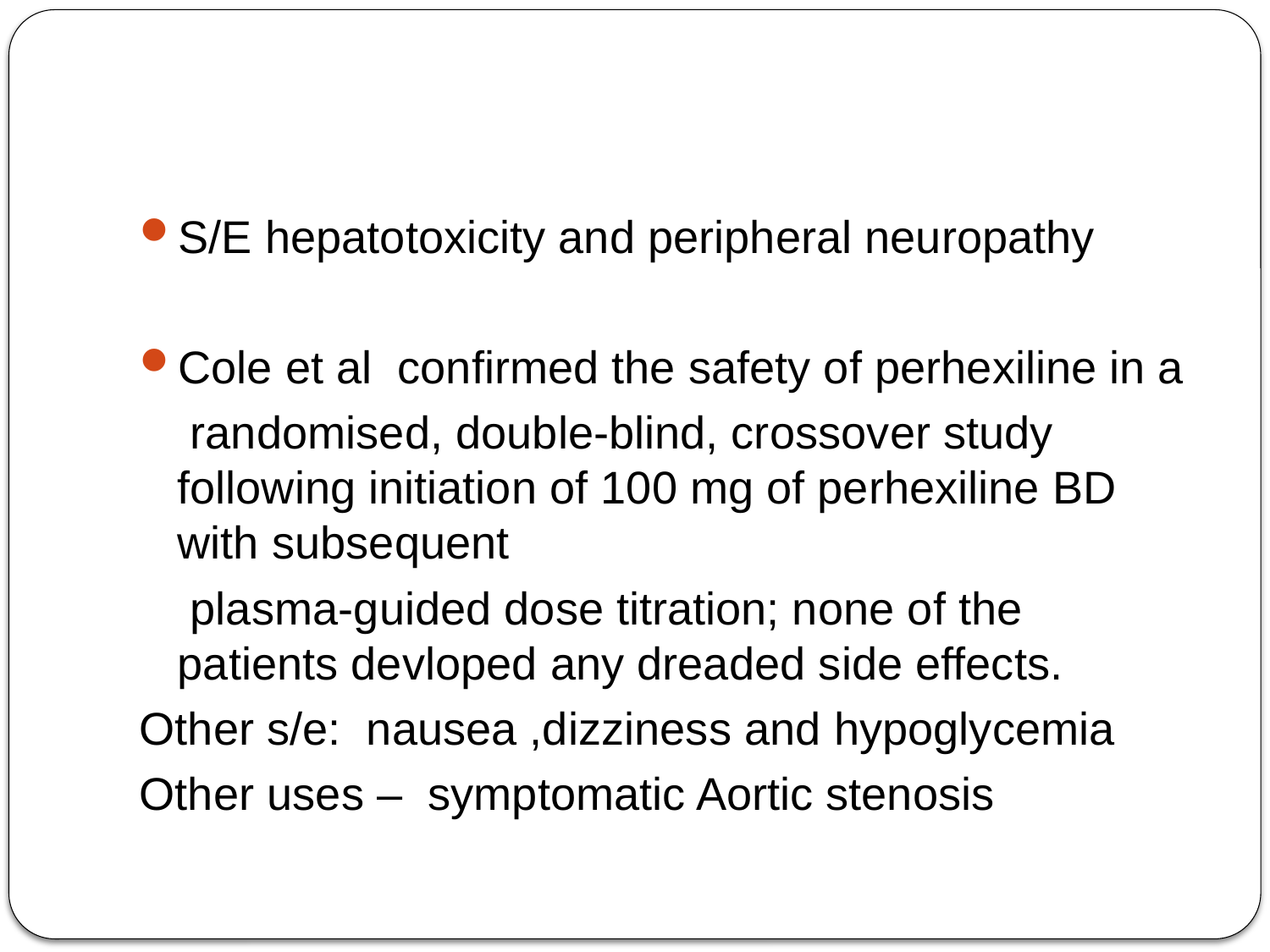

#
S/E hepatotoxicity and peripheral neuropathy

Cole et al  confirmed the safety of perhexiline in a
    randomised, double-blind, crossover study following initiation of 100 mg of perhexiline BD with subsequent
    plasma-guided dose titration; none of the patients devloped any dreaded side effects.
Other s/e:  nausea ,dizziness and hypoglycemia
Other uses –  symptomatic Aortic stenosis